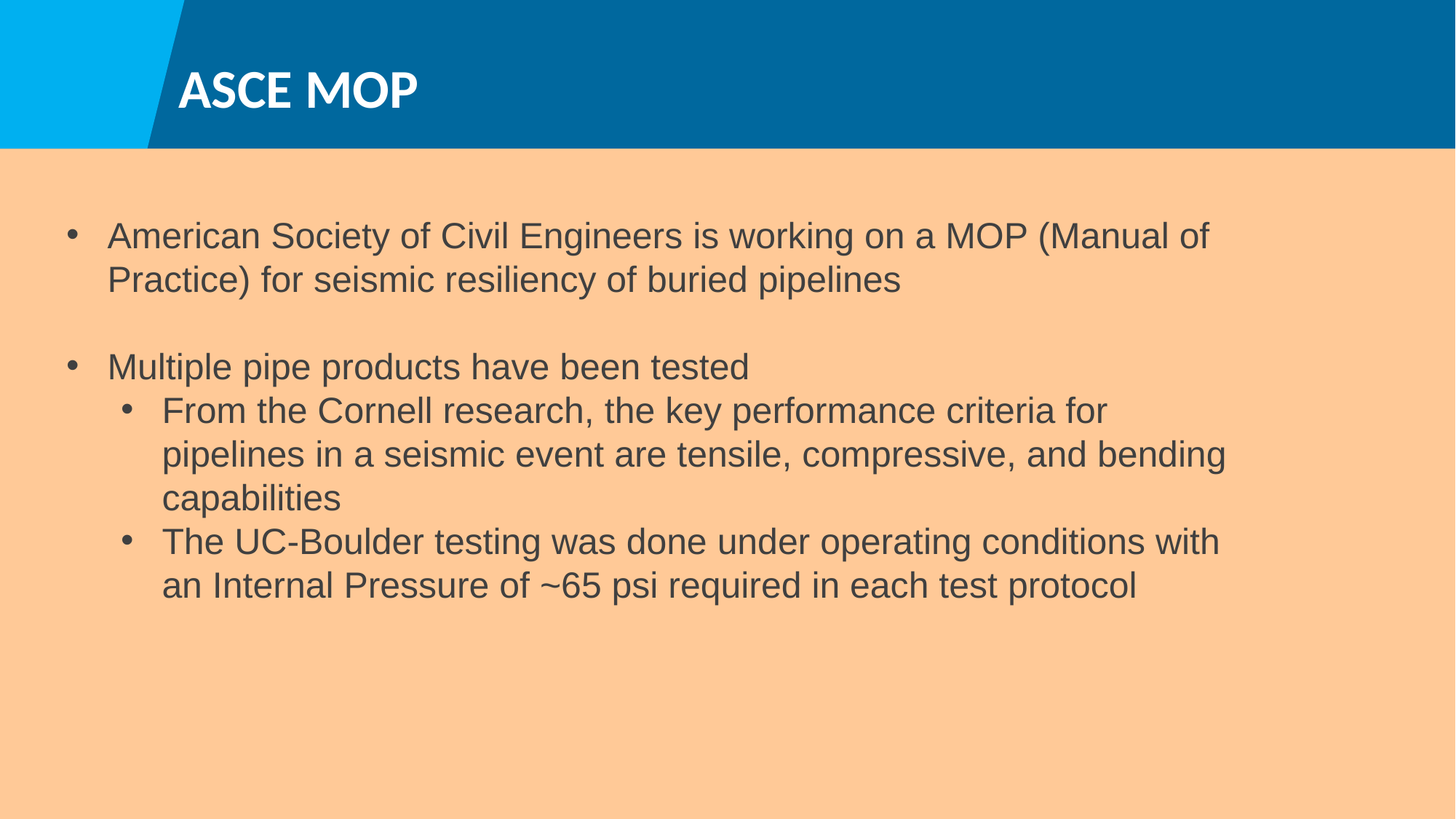

# ASCE MOP

American Society of Civil Engineers is working on a MOP (Manual of Practice) for seismic resiliency of buried pipelines

Multiple pipe products have been tested
From the Cornell research, the key performance criteria for pipelines in a seismic event are tensile, compressive, and bending capabilities
The UC-Boulder testing was done under operating conditions with an Internal Pressure of ~65 psi required in each test protocol